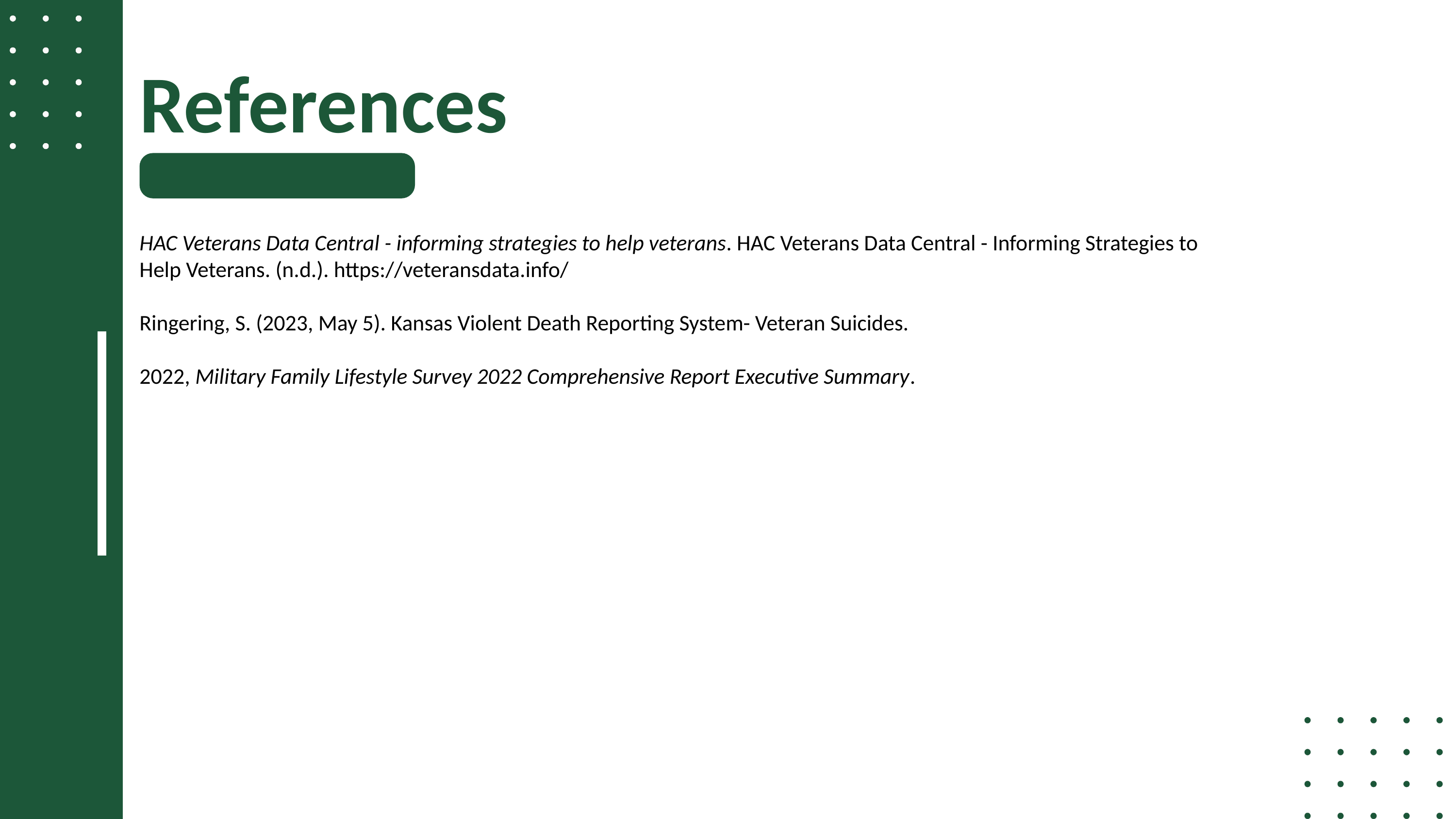

References

Presentation 2023
HAC Veterans Data Central - informing strategies to help veterans. HAC Veterans Data Central - Informing Strategies to Help Veterans. (n.d.). https://veteransdata.info/

Ringering, S. (2023, May 5). Kansas Violent Death Reporting System- Veteran Suicides.

2022, Military Family Lifestyle Survey 2022 Comprehensive Report Executive Summary.